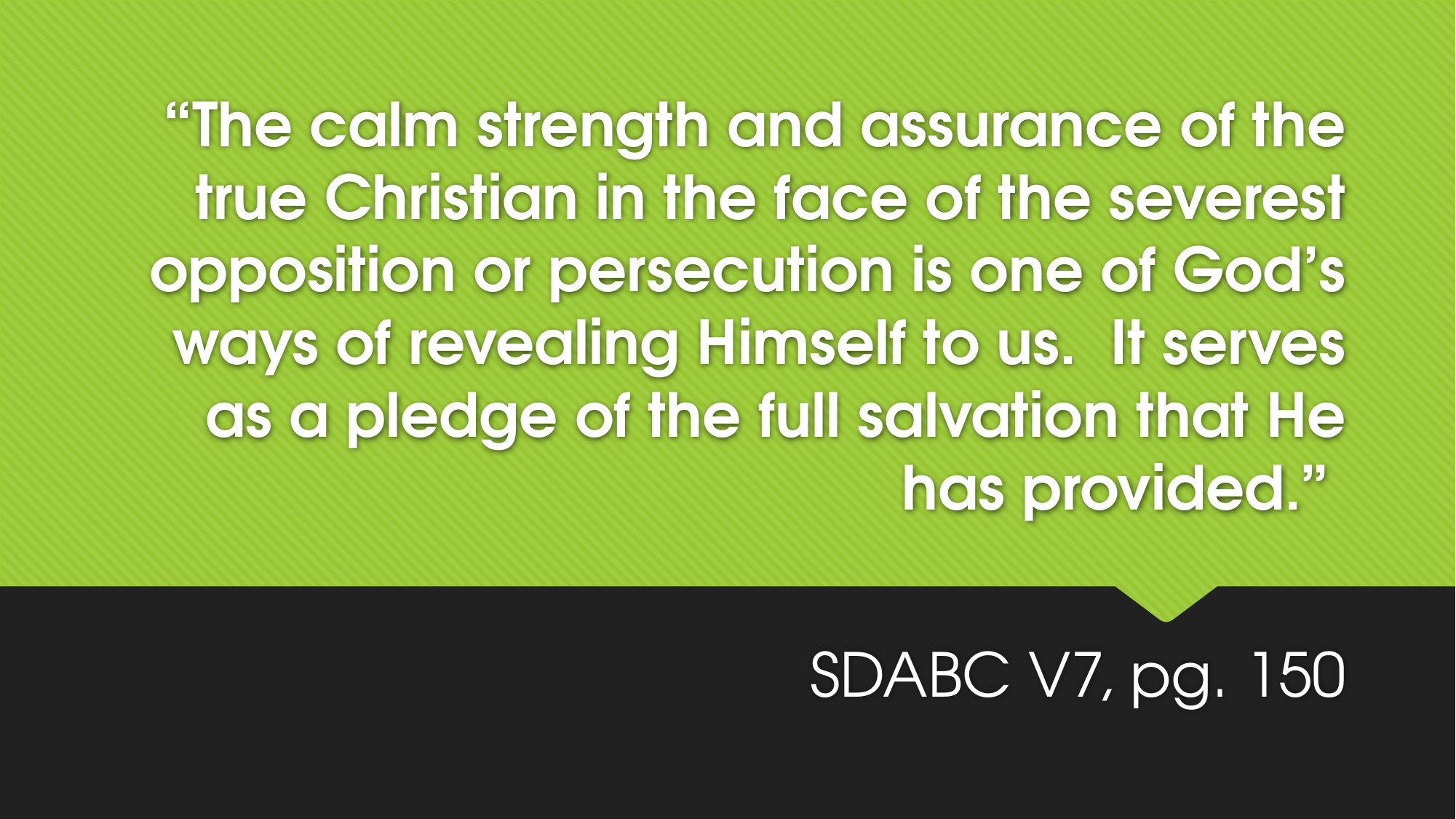

# “The calm strength and assurance of the true Christian in the face of the severest opposition or persecution is one of God’s ways of revealing Himself to us.  It serves as a pledge of the full salvation that He has provided.”
SDABC V7, pg. 150